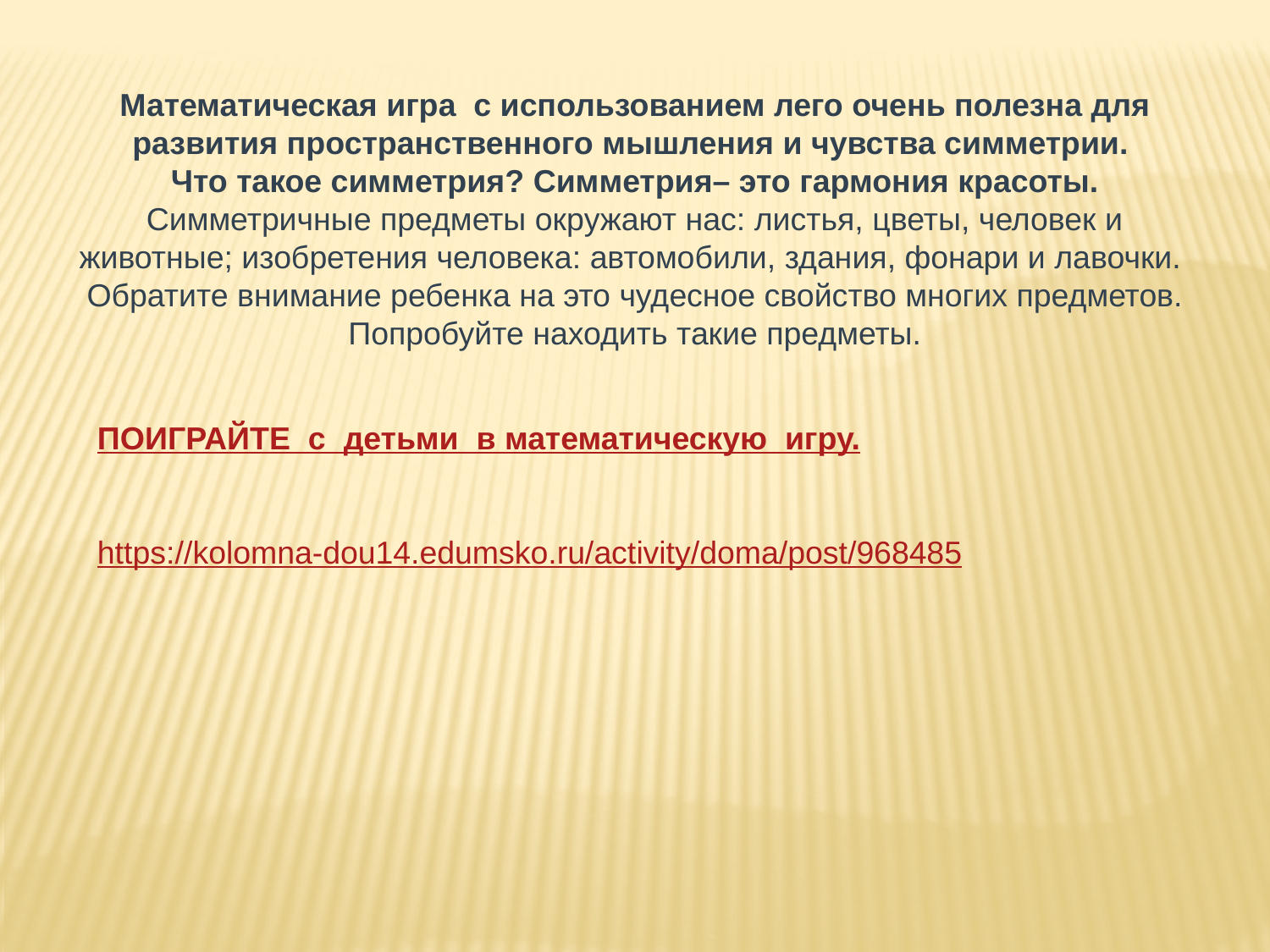

Математическая игра  с использованием лего очень полезна для развития пространственного мышления и чувства симметрии.
Что такое симметрия? Симметрия– это гармония красоты.
Симметричные предметы окружают нас: листья, цветы, человек и животные; изобретения человека: автомобили, здания, фонари и лавочки. 
Обратите внимание ребенка на это чудесное свойство многих предметов. Попробуйте находить такие предметы.

ПОИГРАЙТЕ  с  детьми  в математическую  игру.

https://kolomna-dou14.edumsko.ru/activity/doma/post/968485